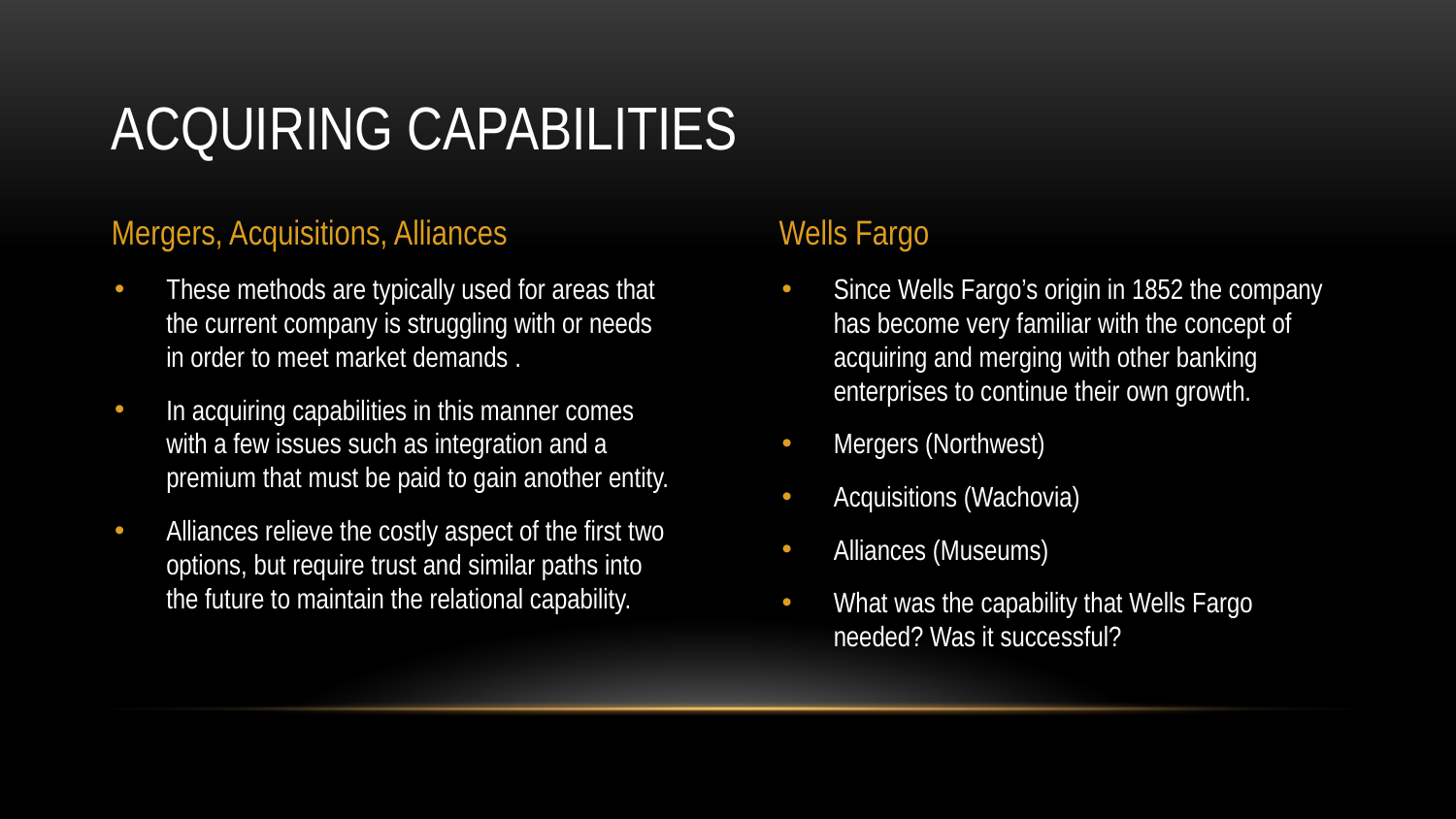

# ACQUIRING CAPABILITIES
Mergers, Acquisitions, Alliances
Wells Fargo
These methods are typically used for areas that the current company is struggling with or needs in order to meet market demands .
In acquiring capabilities in this manner comes with a few issues such as integration and a premium that must be paid to gain another entity.
Alliances relieve the costly aspect of the first two options, but require trust and similar paths into the future to maintain the relational capability.
Since Wells Fargo’s origin in 1852 the company has become very familiar with the concept of acquiring and merging with other banking enterprises to continue their own growth.
Mergers (Northwest)
Acquisitions (Wachovia)
Alliances (Museums)
What was the capability that Wells Fargo needed? Was it successful?